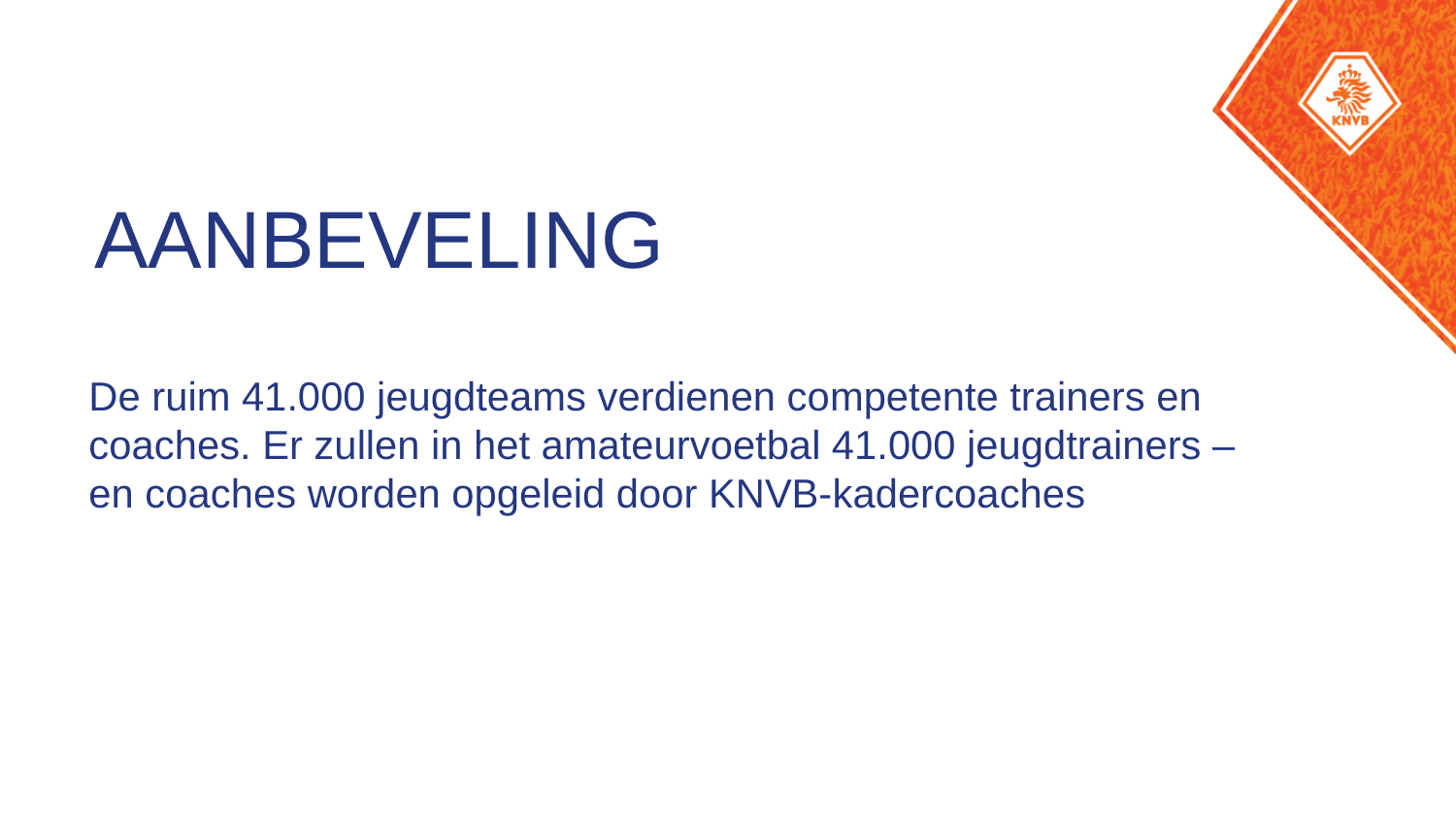

AANBEVELING
De ruim 41.000 jeugdteams verdienen competente trainers en coaches. Er zullen in het amateurvoetbal 41.000 jeugdtrainers – en coaches worden opgeleid door KNVB-kadercoaches